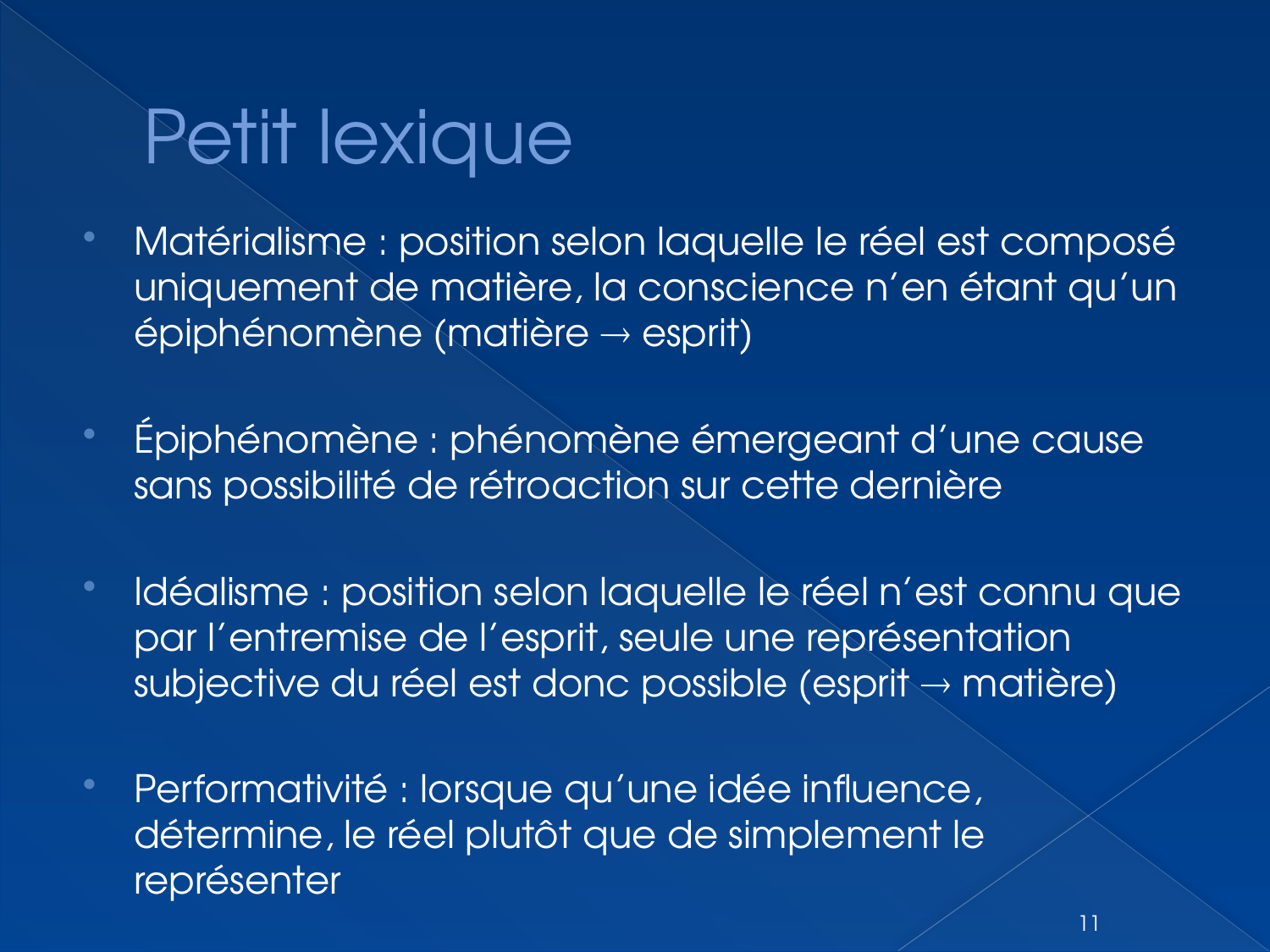

# Petit lexique
Matérialisme : position selon laquelle le réel est composé uniquement de matière, la conscience n’en étant qu’un épiphénomène (matière → esprit)

Épiphénomène : phénomène émergeant d’une cause sans possibilité de rétroaction sur cette dernière

Idéalisme : position selon laquelle le réel n’est connu que par l’entremise de l’esprit, seule une représentation subjective du réel est donc possible (esprit → matière)

Performativité : lorsque qu’une idée influence, détermine, le réel plutôt que de simplement le représenter

11